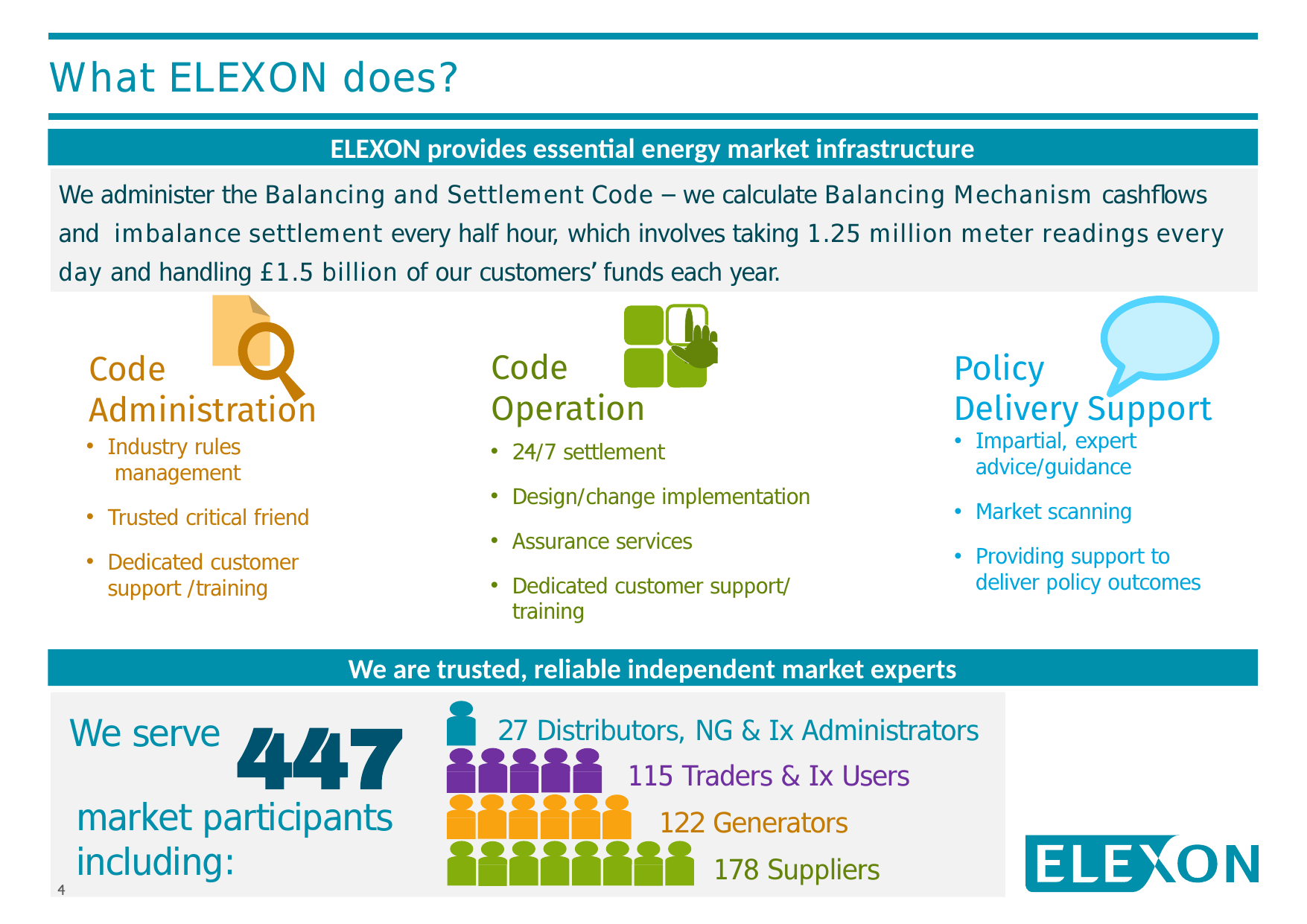

# What ELEXON does?
ELEXON provides essential energy market infrastructure
We administer the Balancing and Settlement Code – we calculate Balancing Mechanism cashflows and  imbalance settlement every half hour, which involves taking 1.25 million meter readings every day and handling £1.5 billion of our customers’ funds each year.

Code Administration
Industry rules                 management
Trusted critical friend
Dedicated customer support /training

Policy
Delivery Support
Impartial, expert advice/guidance
Market scanning
Providing support to deliver policy outcomes

Code
Operation
24/7 settlement
Design/change implementation
Assurance services
Dedicated customer support/ training
We are trusted, reliable independent market experts

447

27 Distributors, NG & Ix Administrators
115 Traders & Ix Users
122 Generators
178 Suppliers
We serve
market participants including:
4